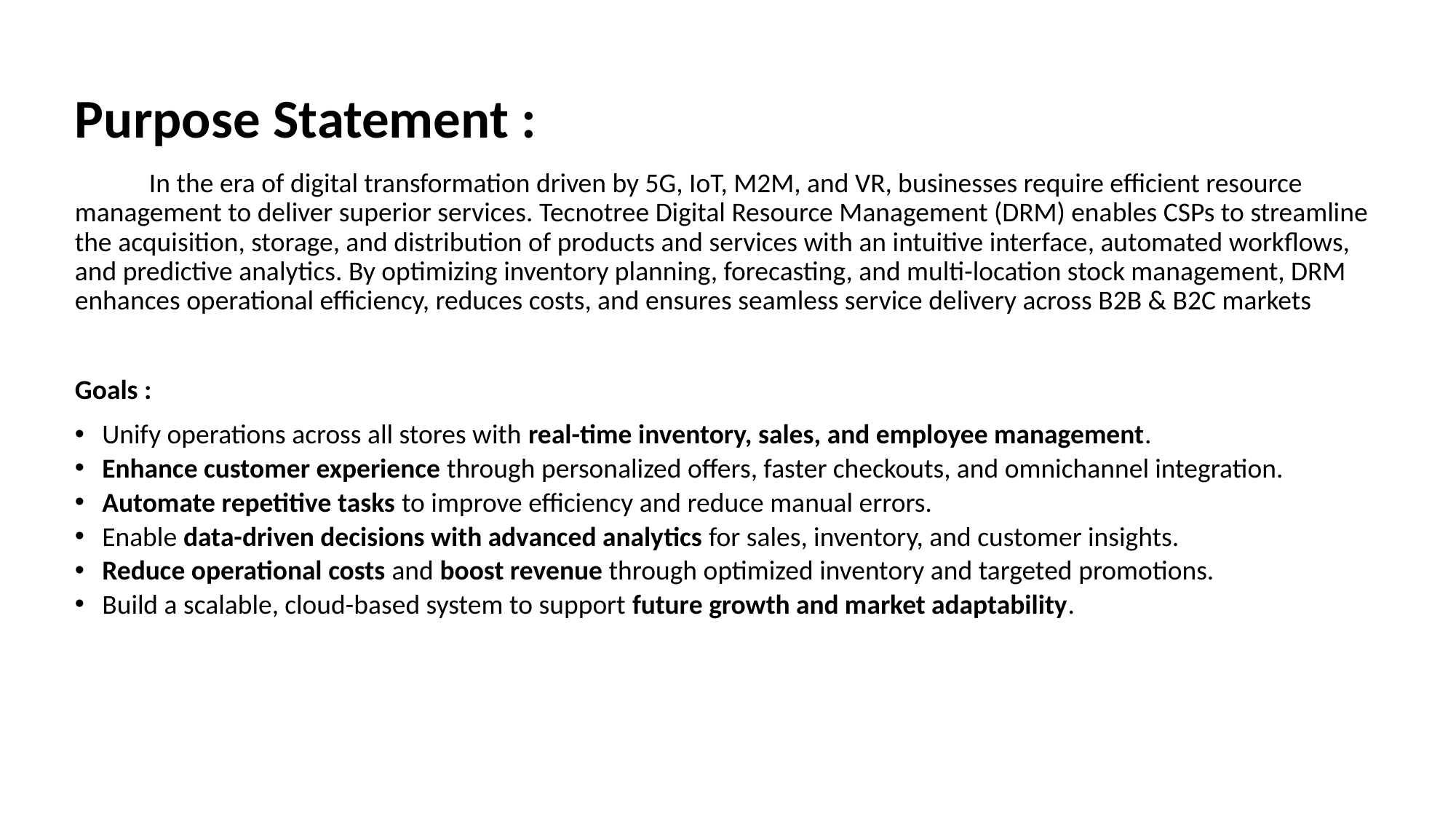

# Purpose Statement :
            In the era of digital transformation driven by 5G, IoT, M2M, and VR, businesses require efficient resource management to deliver superior services. Tecnotree Digital Resource Management (DRM) enables CSPs to streamline the acquisition, storage, and distribution of products and services with an intuitive interface, automated workflows, and predictive analytics. By optimizing inventory planning, forecasting, and multi-location stock management, DRM enhances operational efficiency, reduces costs, and ensures seamless service delivery across B2B & B2C markets

Goals :
Unify operations across all stores with real-time inventory, sales, and employee management.
Enhance customer experience through personalized offers, faster checkouts, and omnichannel integration.
Automate repetitive tasks to improve efficiency and reduce manual errors.
Enable data-driven decisions with advanced analytics for sales, inventory, and customer insights.
Reduce operational costs and boost revenue through optimized inventory and targeted promotions.
Build a scalable, cloud-based system to support future growth and market adaptability.